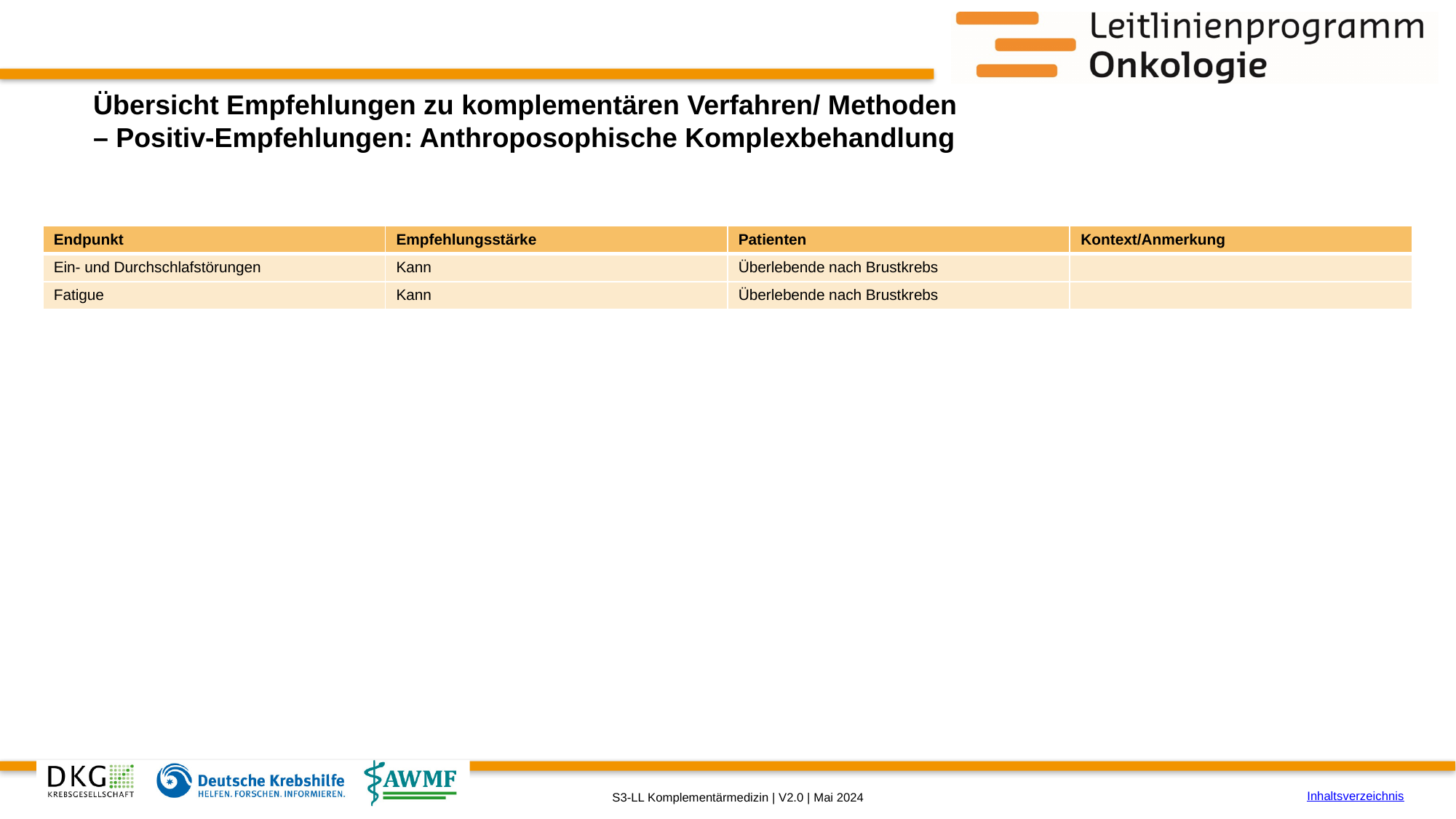

Übersicht Empfehlungen zu komplementären Verfahren/ Methoden
– Positiv-Empfehlungen: Anthroposophische Komplexbehandlung
| Endpunkt | Empfehlungsstärke | Patienten | Kontext/Anmerkung |
| --- | --- | --- | --- |
| Ein- und Durchschlafstörungen | Kann | Überlebende nach Brustkrebs |  |
| Fatigue | Kann | Überlebende nach Brustkrebs |  |
Inhaltsverzeichnis
S3-LL Komplementärmedizin | V2.0 | Mai 2024